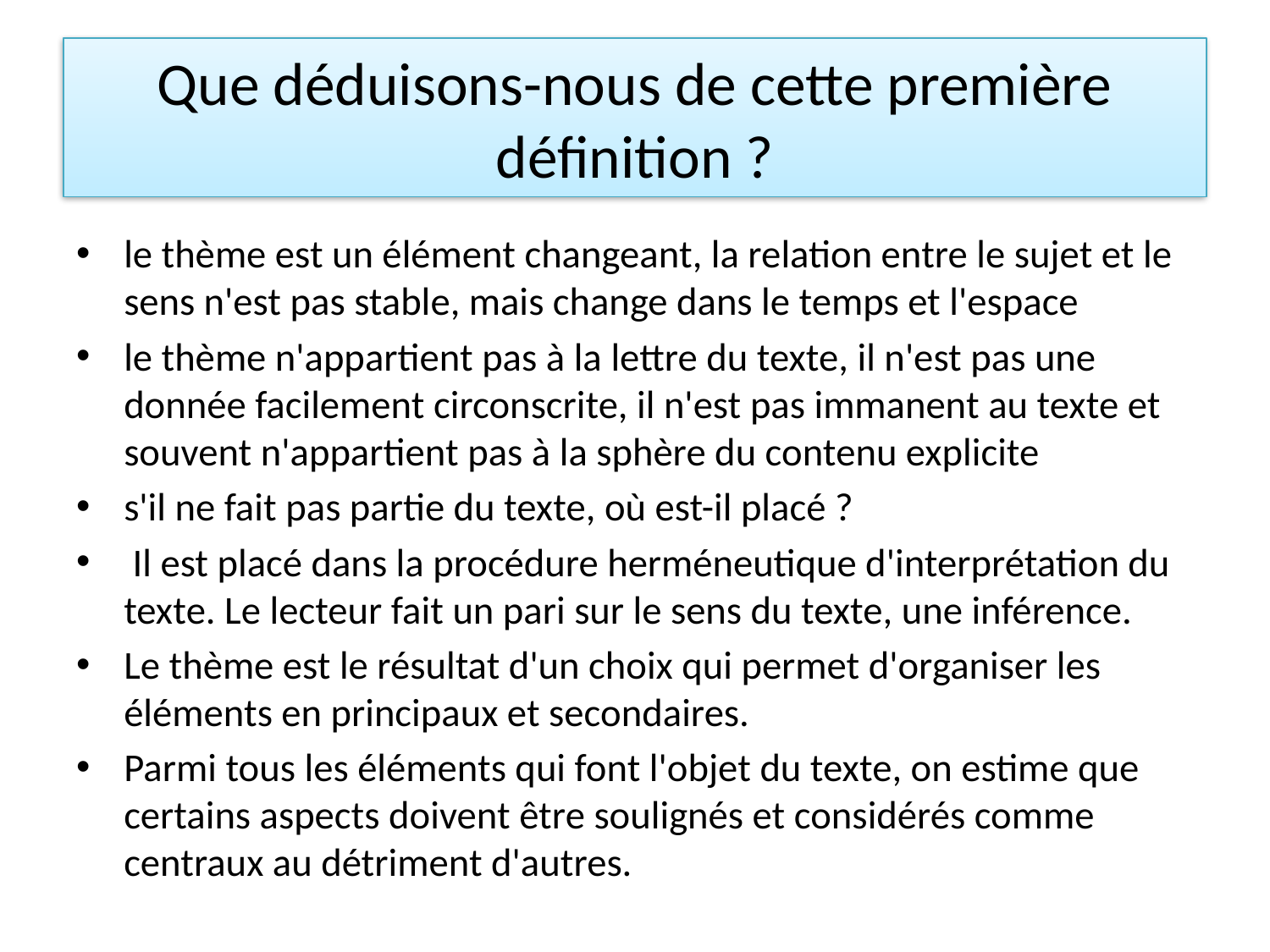

# Que déduisons-nous de cette première définition ?
le thème est un élément changeant, la relation entre le sujet et le sens n'est pas stable, mais change dans le temps et l'espace
le thème n'appartient pas à la lettre du texte, il n'est pas une donnée facilement circonscrite, il n'est pas immanent au texte et souvent n'appartient pas à la sphère du contenu explicite
s'il ne fait pas partie du texte, où est-il placé ?
 Il est placé dans la procédure herméneutique d'interprétation du texte. Le lecteur fait un pari sur le sens du texte, une inférence.
Le thème est le résultat d'un choix qui permet d'organiser les éléments en principaux et secondaires.
Parmi tous les éléments qui font l'objet du texte, on estime que certains aspects doivent être soulignés et considérés comme centraux au détriment d'autres.